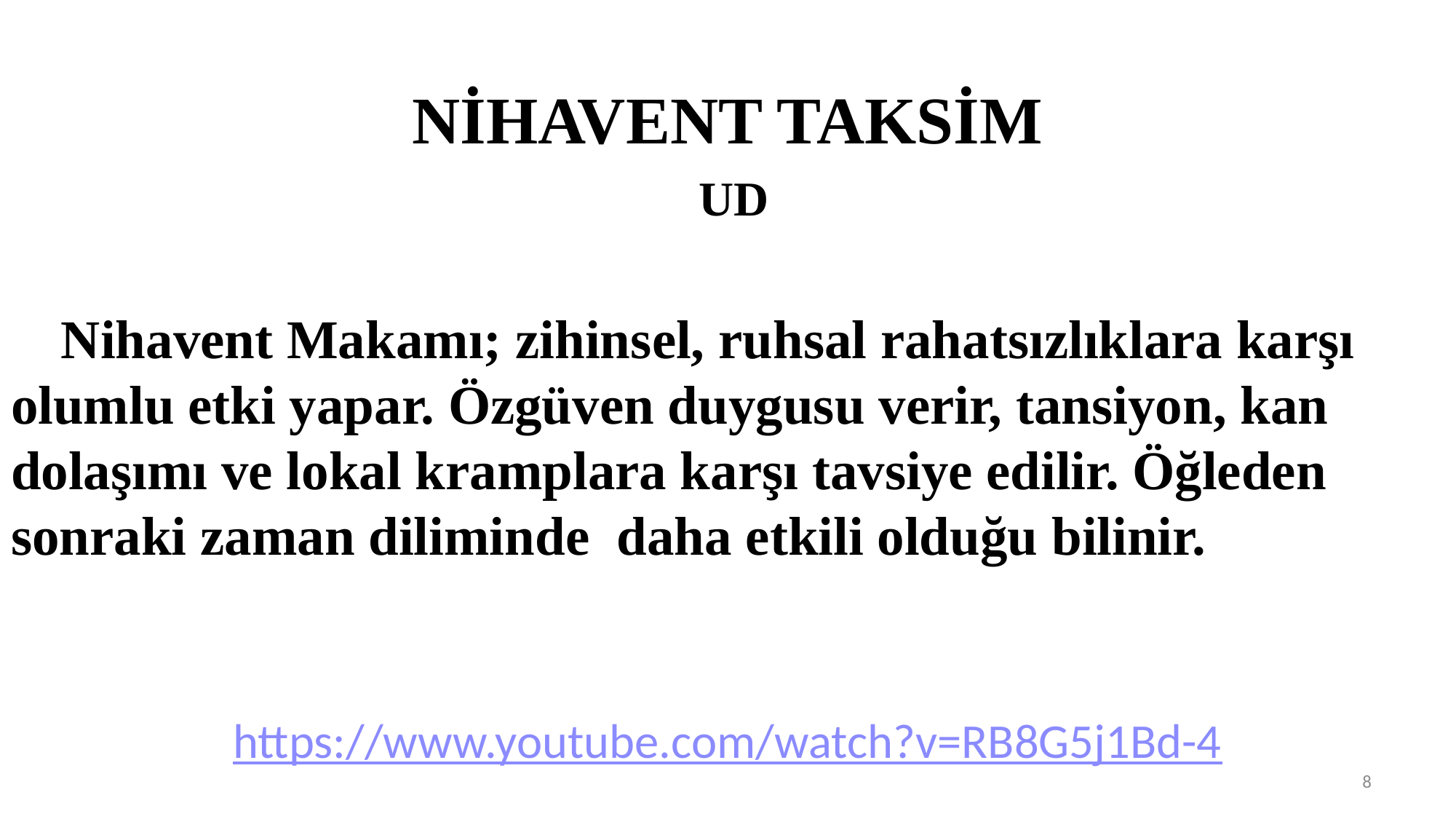

NİHAVENT TAKSİM
   UD

    Nihavent Makamı; zihinsel, ruhsal rahatsızlıklara karşı olumlu etki yapar. Özgüven duygusu verir, tansiyon, kan dolaşımı ve lokal kramplara karşı tavsiye edilir. Öğleden sonraki zaman diliminde  daha etkili olduğu bilinir.

https://www.youtube.com/watch?v=RB8G5j1Bd-4

8